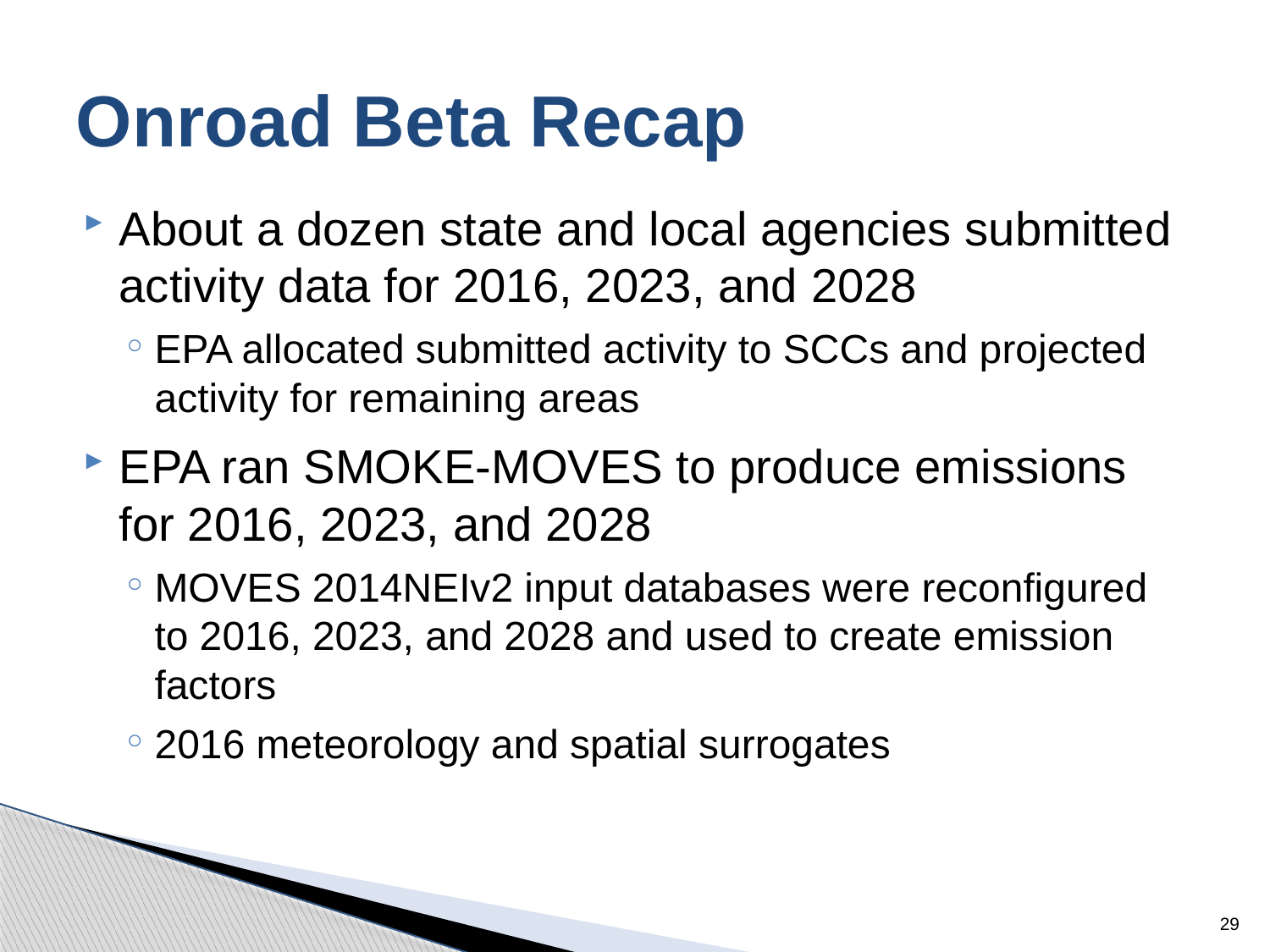

# Onroad Beta Recap
About a dozen state and local agencies submitted activity data for 2016, 2023, and 2028
EPA allocated submitted activity to SCCs and projected activity for remaining areas
EPA ran SMOKE-MOVES to produce emissions for 2016, 2023, and 2028
MOVES 2014NEIv2 input databases were reconfigured to 2016, 2023, and 2028 and used to create emission factors
2016 meteorology and spatial surrogates

29